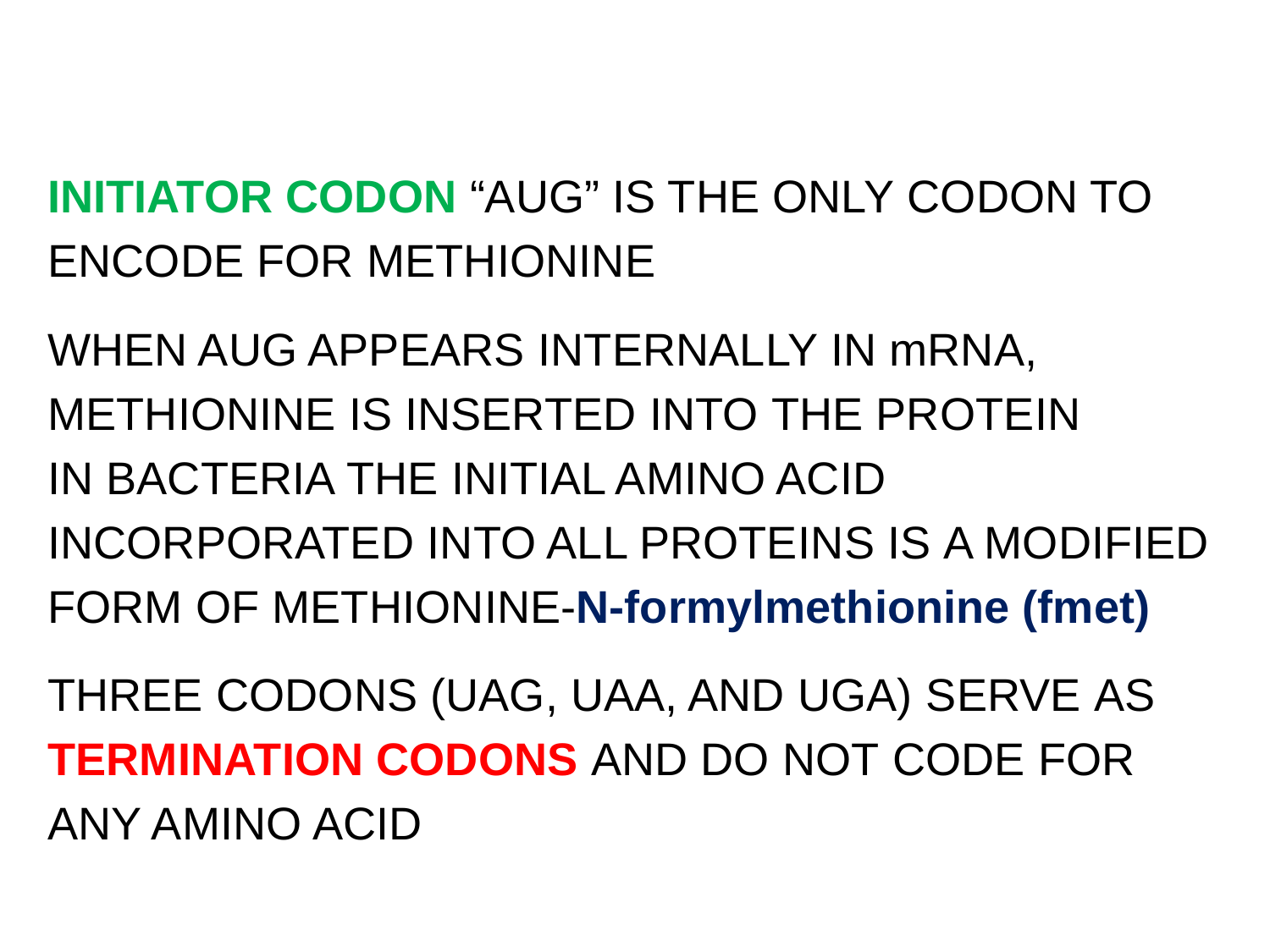

INITIATOR CODON “AUG” IS THE ONLY CODON TO
ENCODE FOR METHIONINE

WHEN AUG APPEARS INTERNALLY IN mRNA,
METHIONINE IS INSERTED INTO THE PROTEIN
IN BACTERIA THE INITIAL AMINO ACID
INCORPORATED INTO ALL PROTEINS IS A MODIFIED
FORM OF METHIONINE-N-formylmethionine (fmet)

THREE CODONS (UAG, UAA, AND UGA) SERVE AS
TERMINATION CODONS AND DO NOT CODE FOR
ANY AMINO ACID